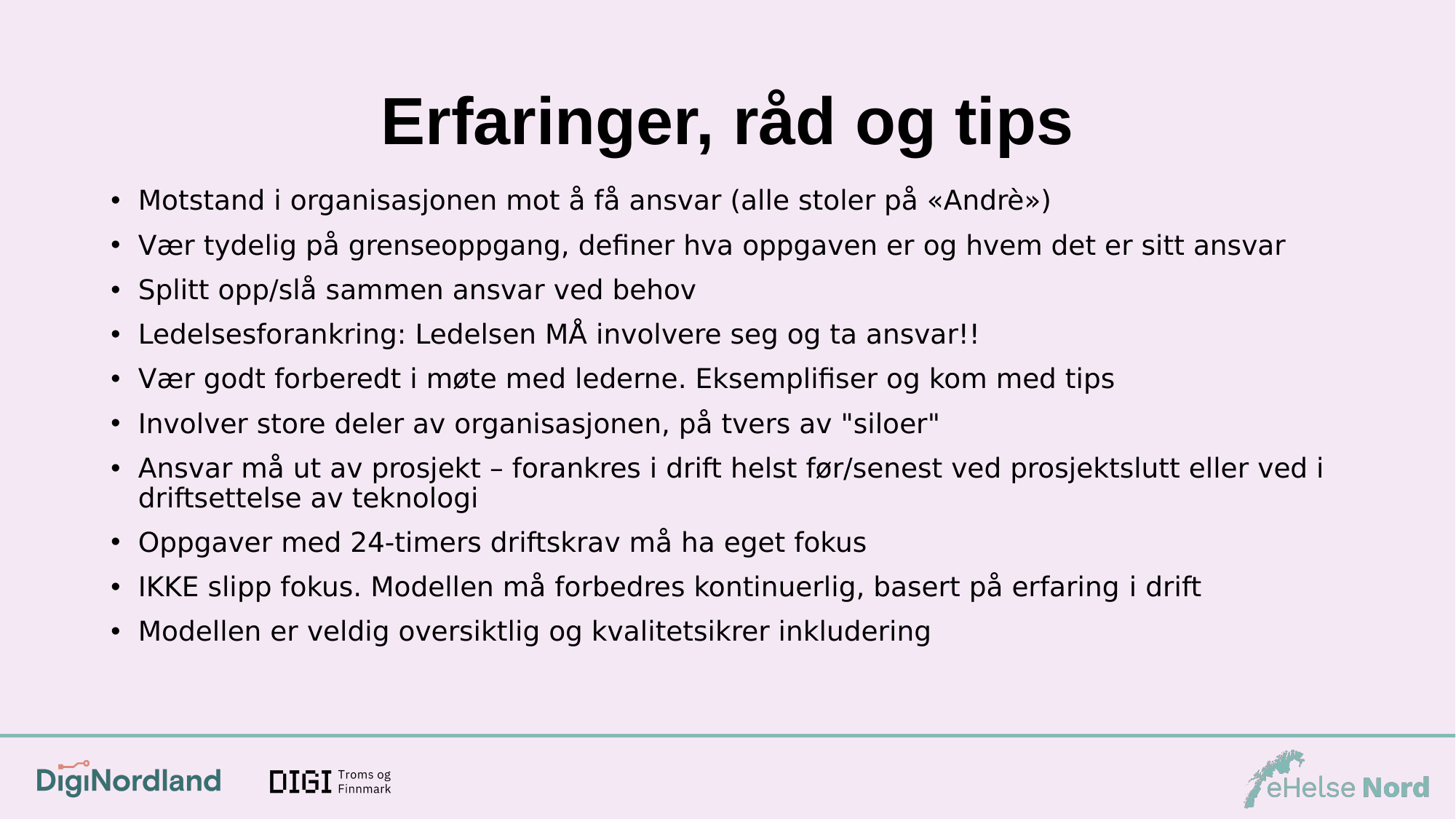

# Erfaringer, råd og tips
Motstand i organisasjonen mot å få ansvar (alle stoler på «Andrè»)​
Vær tydelig på grenseoppgang, definer hva oppgaven er og hvem det er sitt ansvar​
Splitt opp/slå sammen ansvar ved behov​
Ledelsesforankring: Ledelsen MÅ involvere seg og ta ansvar!!​
Vær godt forberedt i møte med lederne. Eksemplifiser og kom med tips​
Involver store deler av organisasjonen, på tvers av "siloer"​
Ansvar må ut av prosjekt – forankres i drift helst før/senest ved prosjektslutt eller ved i driftsettelse av teknologi​
Oppgaver med 24-timers driftskrav må ha eget fokus​
IKKE slipp fokus. Modellen må forbedres kontinuerlig, basert på erfaring​ i drift
Modellen er veldig oversiktlig og kvalitetsikrer inkludering